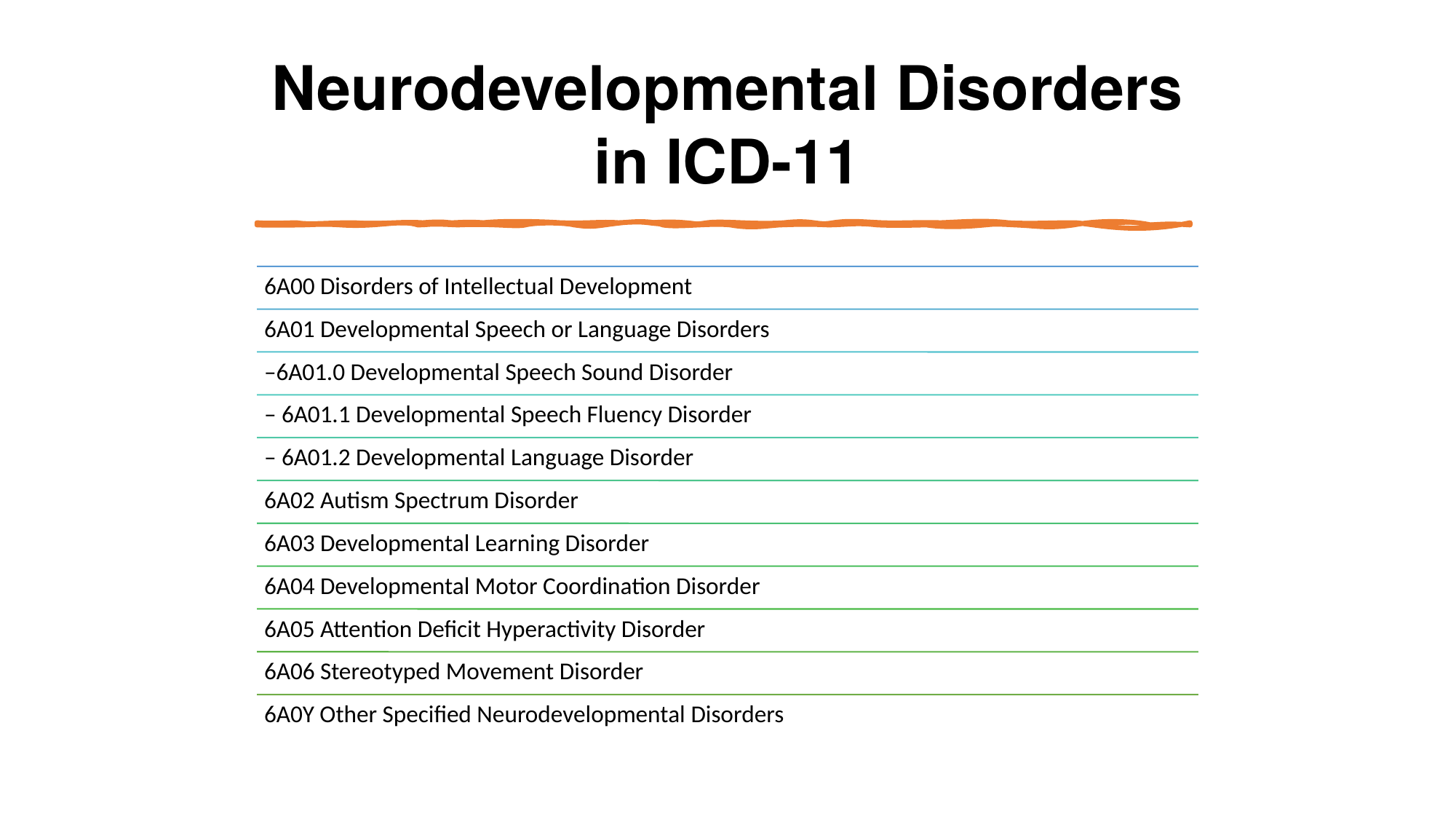

# Neurodevelopmental Disorders in ICD-11

6A00 Disorders of Intellectual Development
6A01 Developmental Speech or Language Disorders
–6A01.0 Developmental Speech Sound Disorder
– 6A01.1 Developmental Speech Fluency Disorder
– 6A01.2 Developmental Language Disorder
6A02 Autism Spectrum Disorder
6A03 Developmental Learning Disorder
6A04 Developmental Motor Coordination Disorder
6A05 Attention Deficit Hyperactivity Disorder
6A06 Stereotyped Movement Disorder
6A0Y Other Specified Neurodevelopmental Disorders